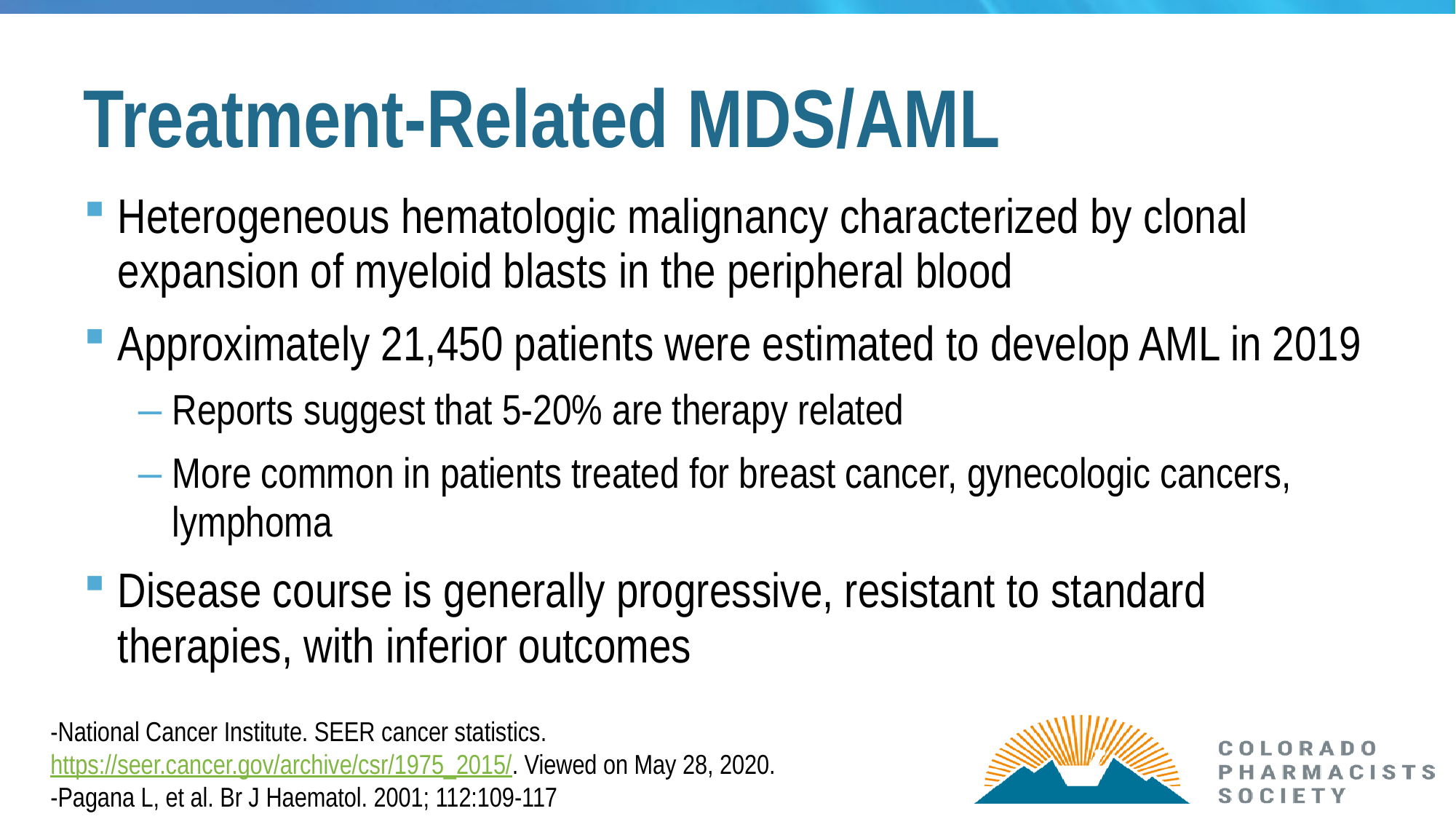

# Treatment-Related MDS/AML
Heterogeneous hematologic malignancy characterized by clonal expansion of myeloid blasts in the peripheral blood
Approximately 21,450 patients were estimated to develop AML in 2019
Reports suggest that 5-20% are therapy related
More common in patients treated for breast cancer, gynecologic cancers, lymphoma
Disease course is generally progressive, resistant to standard therapies, with inferior outcomes
-National Cancer Institute. SEER cancer statistics.  https://seer.cancer.gov/archive/csr/1975_2015/. Viewed on May 28, 2020.
-Pagana L, et al. Br J Haematol. 2001; 112:109-117